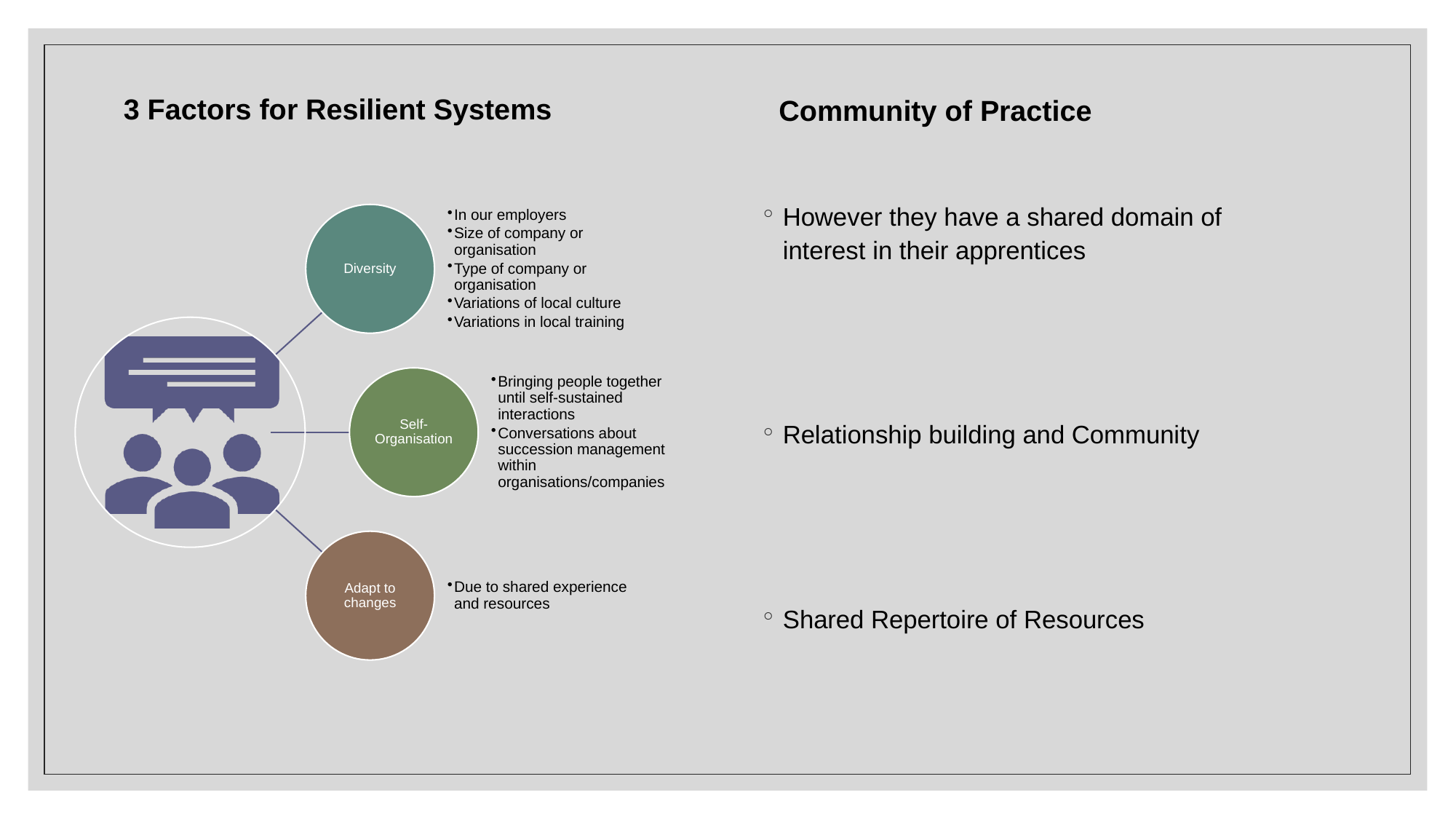

3 Factors for Resilient Systems
Community of Practice
However they have a shared domain of interest in their apprentices

Relationship building and Community

Shared Repertoire of Resources
Diversity
In our employers
Size of company or organisation
Type of company or organisation
Variations of local culture
Variations in local training
Self-Organisation
Bringing people together until self-sustained interactions
Conversations about succession management within organisations/companies
Adapt to changes
Due to shared experience and resources